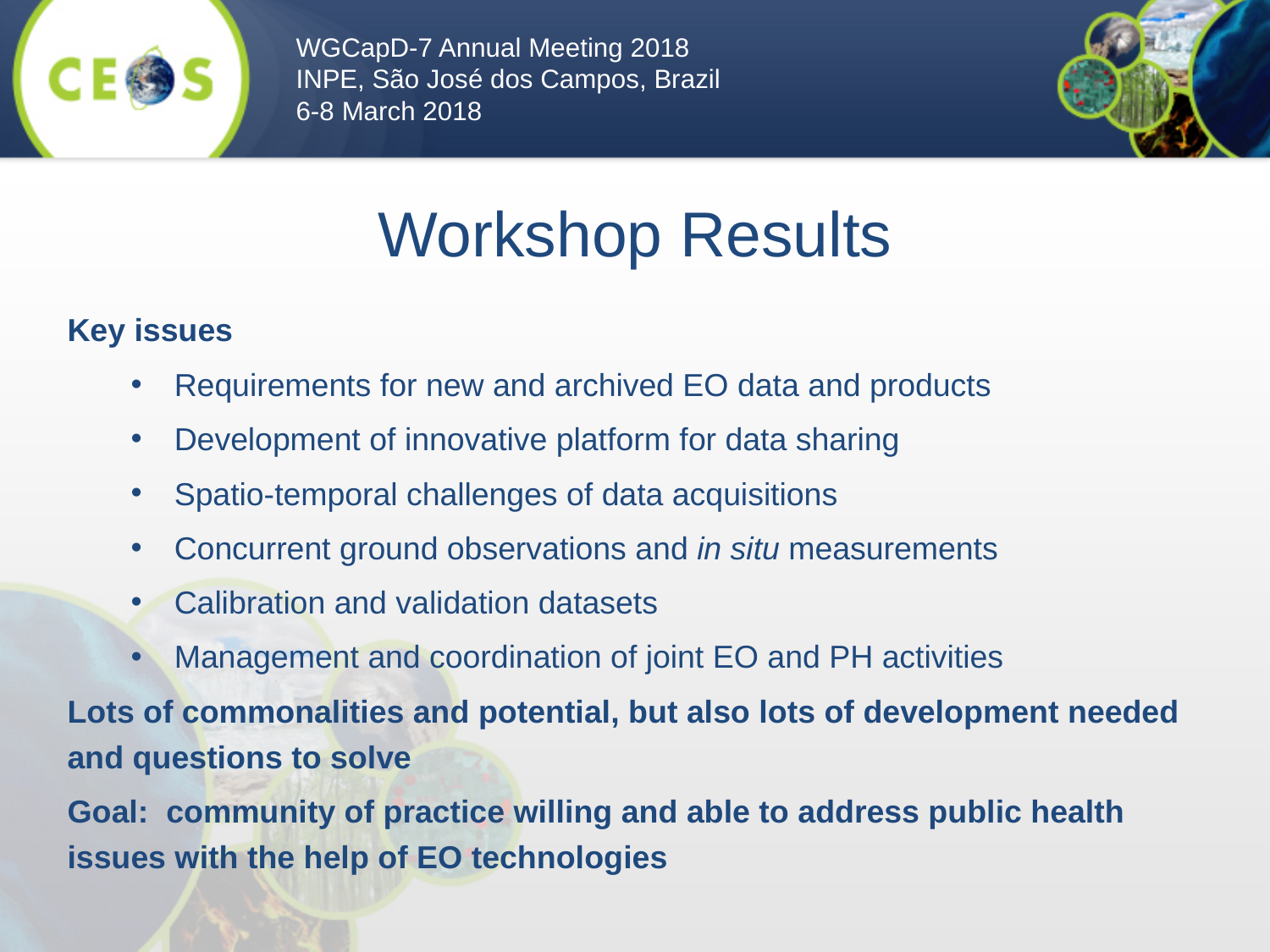

WGCapD-7 Annual Meeting 2018
INPE, São José dos Campos, Brazil
6-8 March 2018
Workshop Results
Key issues
Requirements for new and archived EO data and products
Development of innovative platform for data sharing
Spatio-temporal challenges of data acquisitions
Concurrent ground observations and in situ measurements
Calibration and validation datasets
Management and coordination of joint EO and PH activities
Lots of commonalities and potential, but also lots of development needed and questions to solve
Goal:  community of practice willing and able to address public health issues with the help of EO technologies